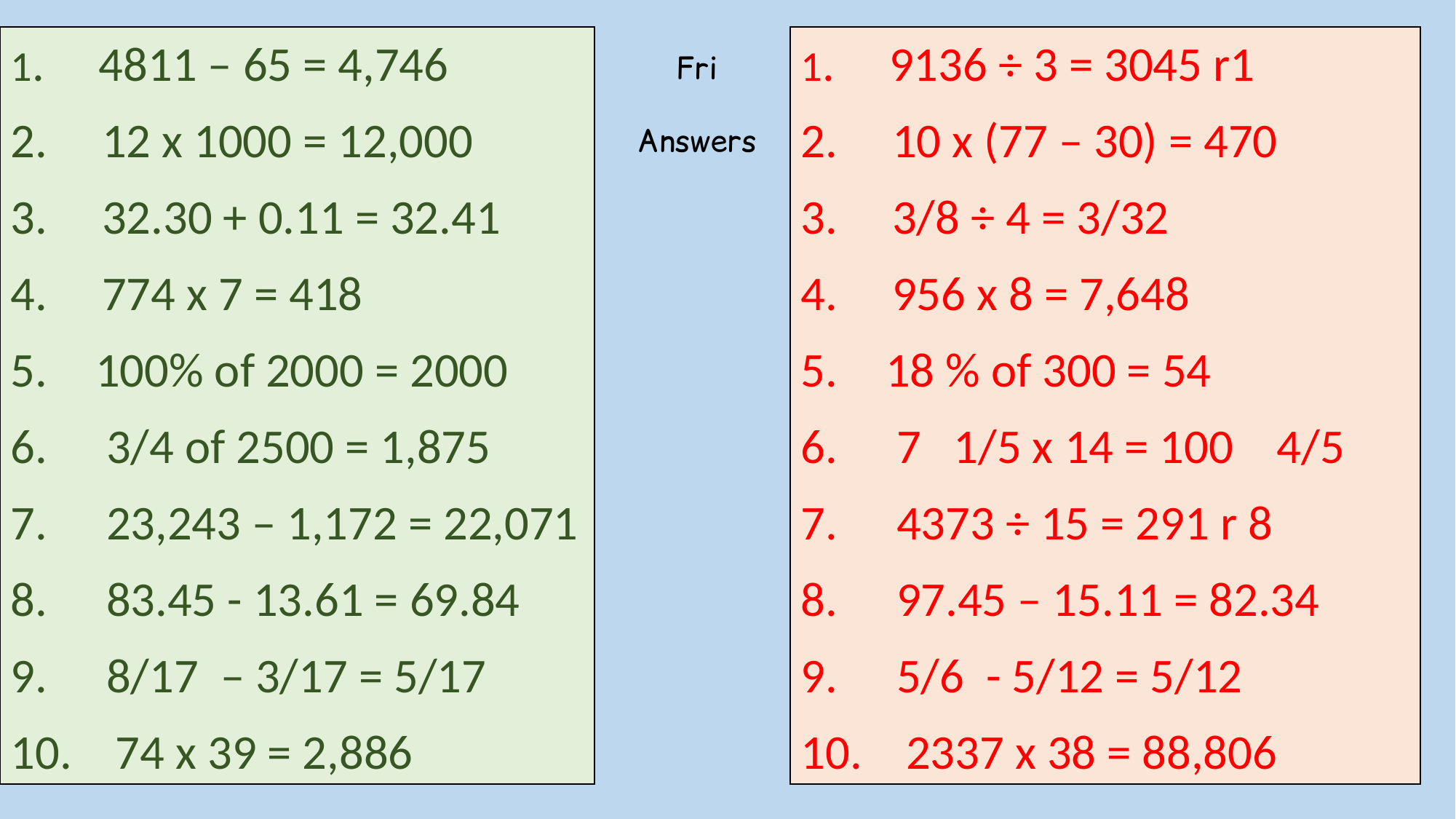

1.     4811 – 65 = 4,746
2.     12 x 1000 = 12,000
3.     32.30 + 0.11 = 32.41
4.     774 x 7 = 418
    100% of 2000 = 2000
     3/4 of 2500 = 1,875
     23,243 – 1,172 = 22,071
     83.45 - 13.61 = 69.84
     8/17  – 3/17 = 5/17
    74 x 39 = 2,886
1.     9136 ÷ 3 = 3045 r1
2.     10 x (77 – 30) = 470
3.     3/8 ÷ 4 = 3/32
4.     956 x 8 = 7,648
    18 % of 300 = 54
     7   1/5 x 14 = 100    4/5
     4373 ÷ 15 = 291 r 8
     97.45 – 15.11 = 82.34
     5/6  - 5/12 = 5/12
    2337 x 38 = 88,806
Fri

Answers